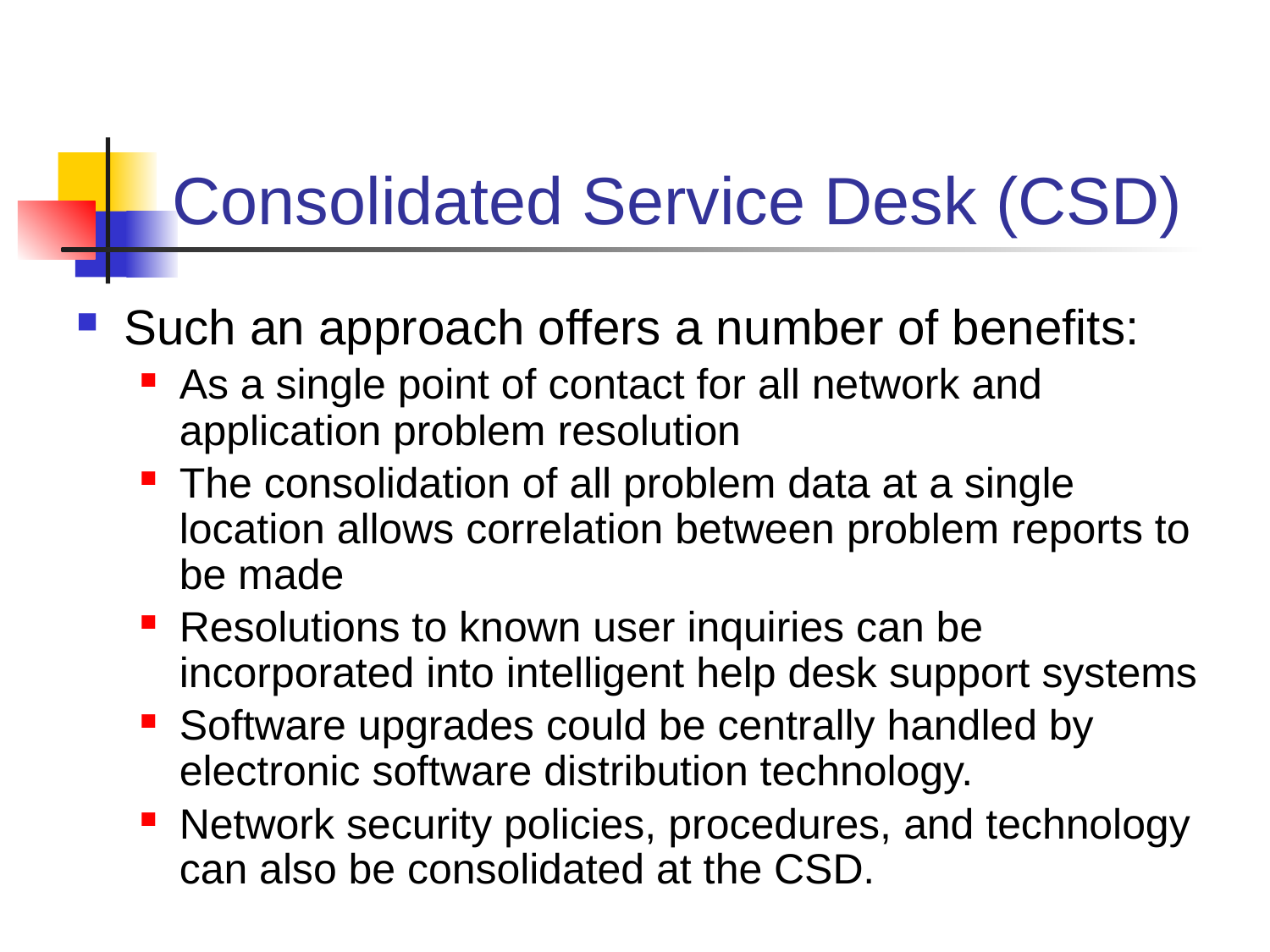

# Consolidated Service Desk (CSD)
Such an approach offers a number of benefits:
As a single point of contact for all network and application problem resolution
The consolidation of all problem data at a single location allows correlation between problem reports to be made
Resolutions to known user inquiries can be incorporated into intelligent help desk support systems
Software upgrades could be centrally handled by electronic software distribution technology.
Network security policies, procedures, and technology can also be consolidated at the CSD.